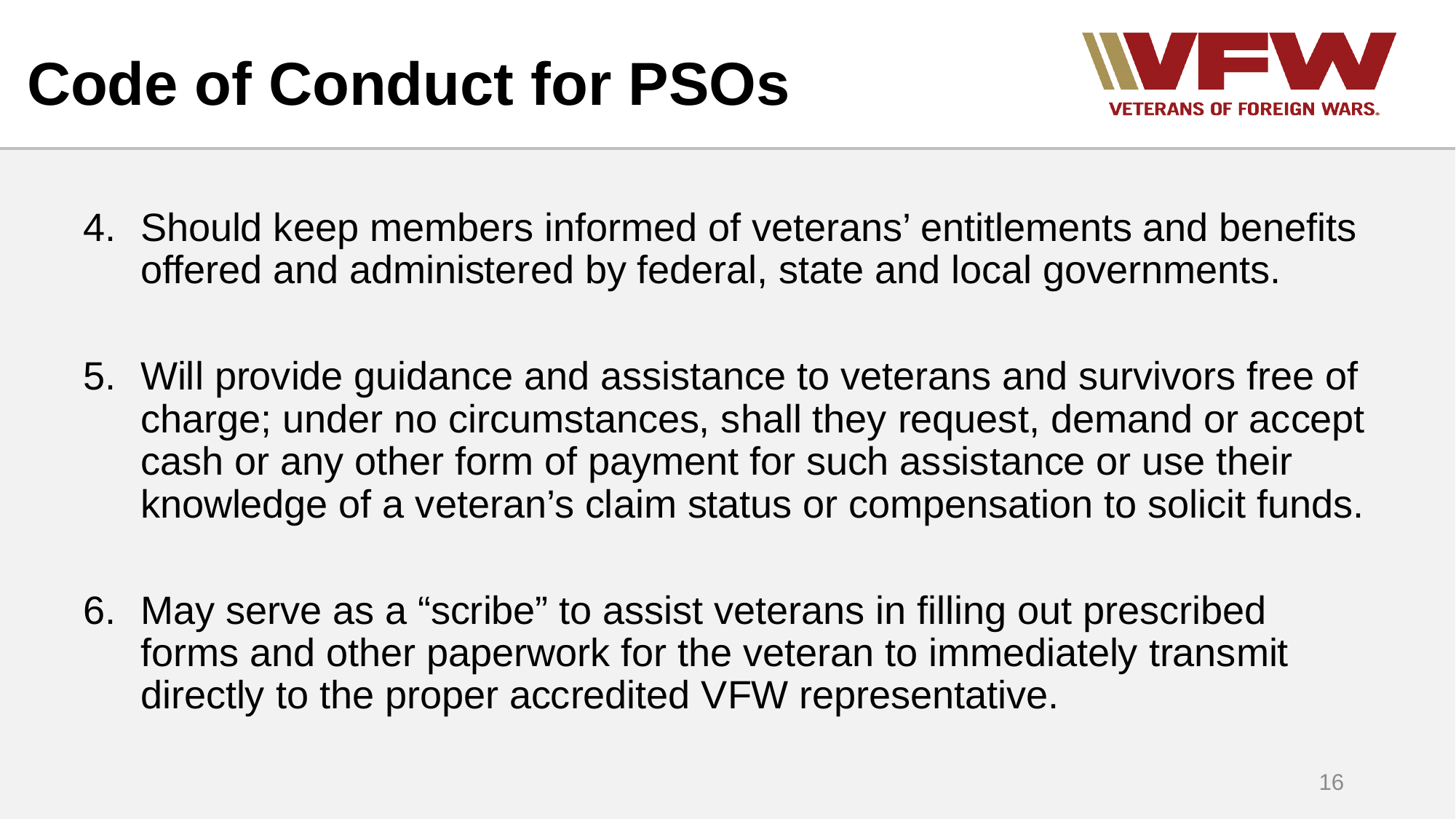

Code of Conduct for PSOs
Should keep members informed of veterans’ entitlements and benefits offered and administered by federal, state and local governments.

Will provide guidance and assistance to veterans and survivors free of charge; under no circumstances, shall they request, demand or accept cash or any other form of payment for such assistance or use their knowledge of a veteran’s claim status or compensation to solicit funds.

May serve as a “scribe” to assist veterans in filling out prescribed forms and other paperwork for the veteran to immediately transmit directly to the proper accredited VFW representative.

16